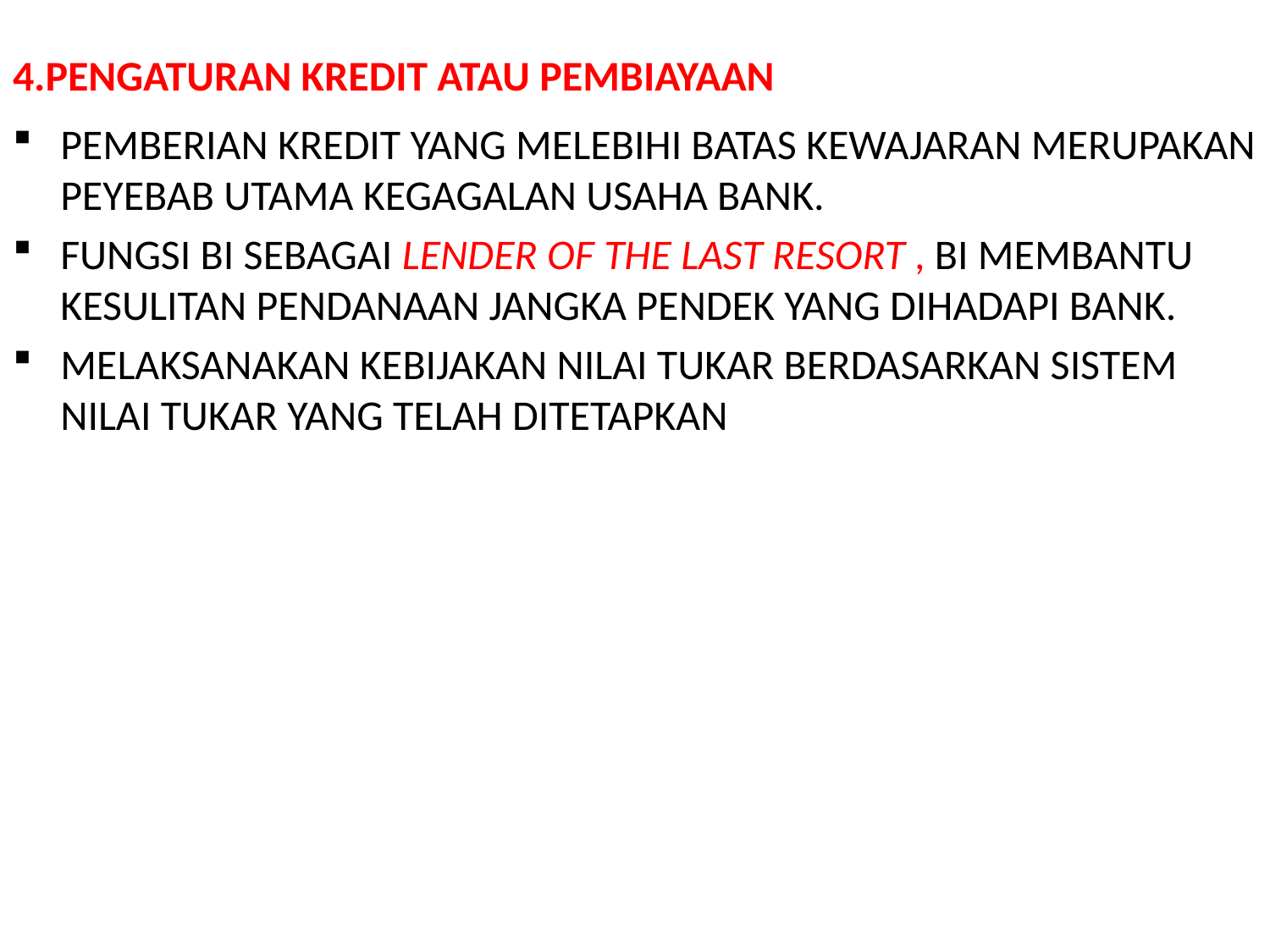

# 4.PENGATURAN KREDIT ATAU PEMBIAYAAN
PEMBERIAN KREDIT YANG MELEBIHI BATAS KEWAJARAN MERUPAKAN PEYEBAB UTAMA KEGAGALAN USAHA BANK.
FUNGSI BI SEBAGAI LENDER OF THE LAST RESORT , BI MEMBANTU KESULITAN PENDANAAN JANGKA PENDEK YANG DIHADAPI BANK.
MELAKSANAKAN KEBIJAKAN NILAI TUKAR BERDASARKAN SISTEM NILAI TUKAR YANG TELAH DITETAPKAN